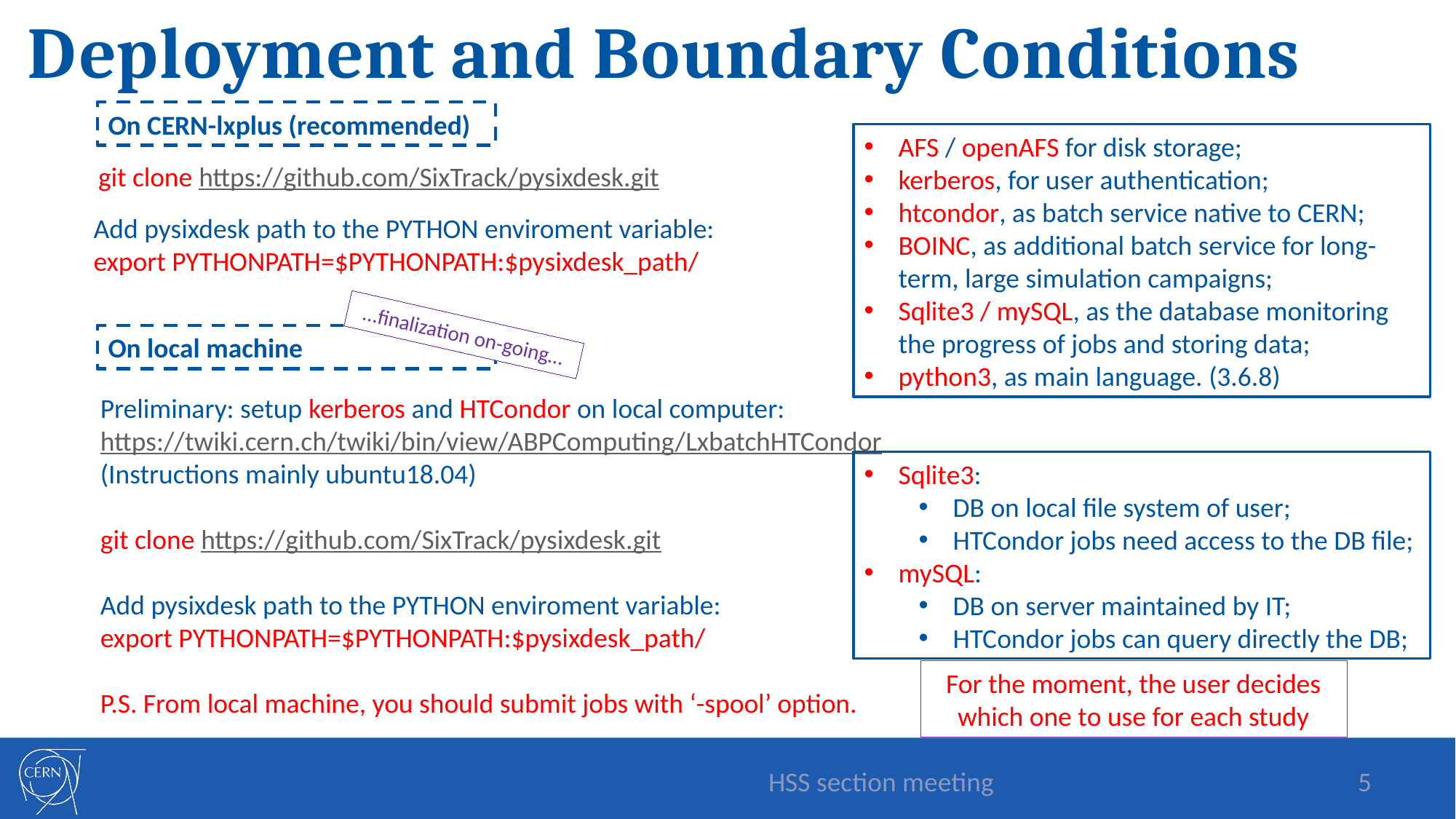

# Deployment and Boundary Conditions
On CERN-lxplus (recommended)
AFS / openAFS for disk storage;
kerberos, for user authentication;
htcondor, as batch service native to CERN;
BOINC, as additional batch service for long-term, large simulation campaigns;
Sqlite3 / mySQL, as the database monitoring the progress of jobs and storing data;
python3, as main language. (3.6.8)
git clone https://github.com/SixTrack/pysixdesk.git
Add pysixdesk path to the PYTHON enviroment variable:
export PYTHONPATH=$PYTHONPATH:$pysixdesk_path/
…finalization on-going…
On local machine
Preliminary: setup kerberos and HTCondor on local computer:
https://twiki.cern.ch/twiki/bin/view/ABPComputing/LxbatchHTCondor
(Instructions mainly ubuntu18.04)

git clone https://github.com/SixTrack/pysixdesk.git

Add pysixdesk path to the PYTHON enviroment variable:
export PYTHONPATH=$PYTHONPATH:$pysixdesk_path/

P.S. From local machine, you should submit jobs with ‘-spool’ option.
Sqlite3:
DB on local file system of user;
HTCondor jobs need access to the DB file;
mySQL:
DB on server maintained by IT;
HTCondor jobs can query directly the DB;
For the moment, the user decides which one to use for each study
HSS section meeting
5